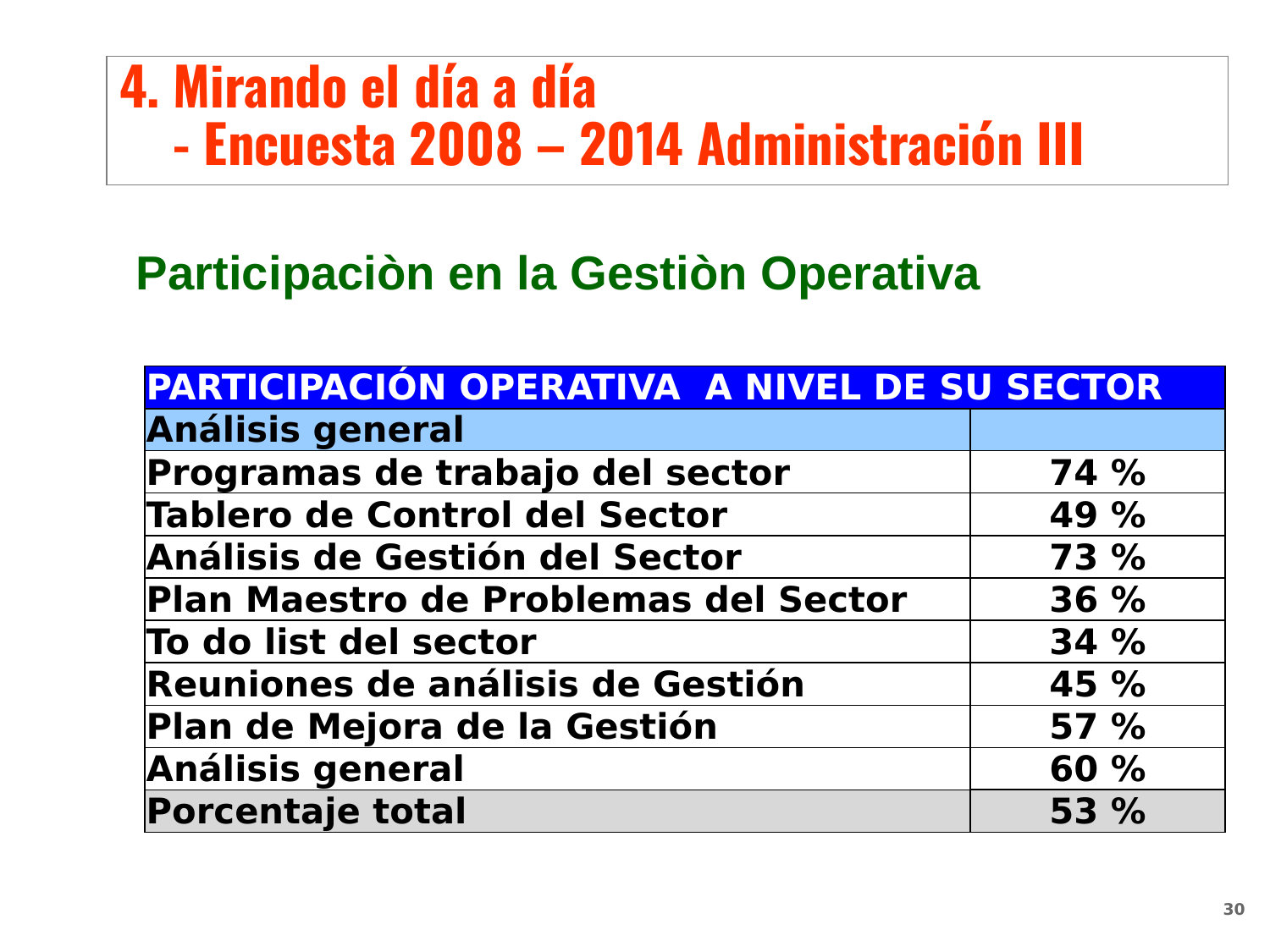

4. Mirando el día a día
    - Encuesta 2008 – 2014 Administración III
Participaciòn en la Gestiòn Operativa

| PARTICIPACIÓN OPERATIVA A NIVEL DE SU SECTOR |  |
| --- | --- |
| Análisis general |  |
| Programas de trabajo del sector | 74 % |
| Tablero de Control del Sector | 49 % |
| Análisis de Gestión del Sector | 73 % |
| Plan Maestro de Problemas del Sector | 36 % |
| To do list del sector | 34 % |
| Reuniones de análisis de Gestión | 45 % |
| Plan de Mejora de la Gestión | 57 % |
| Análisis general | 60 % |
| Porcentaje total | 53 % |